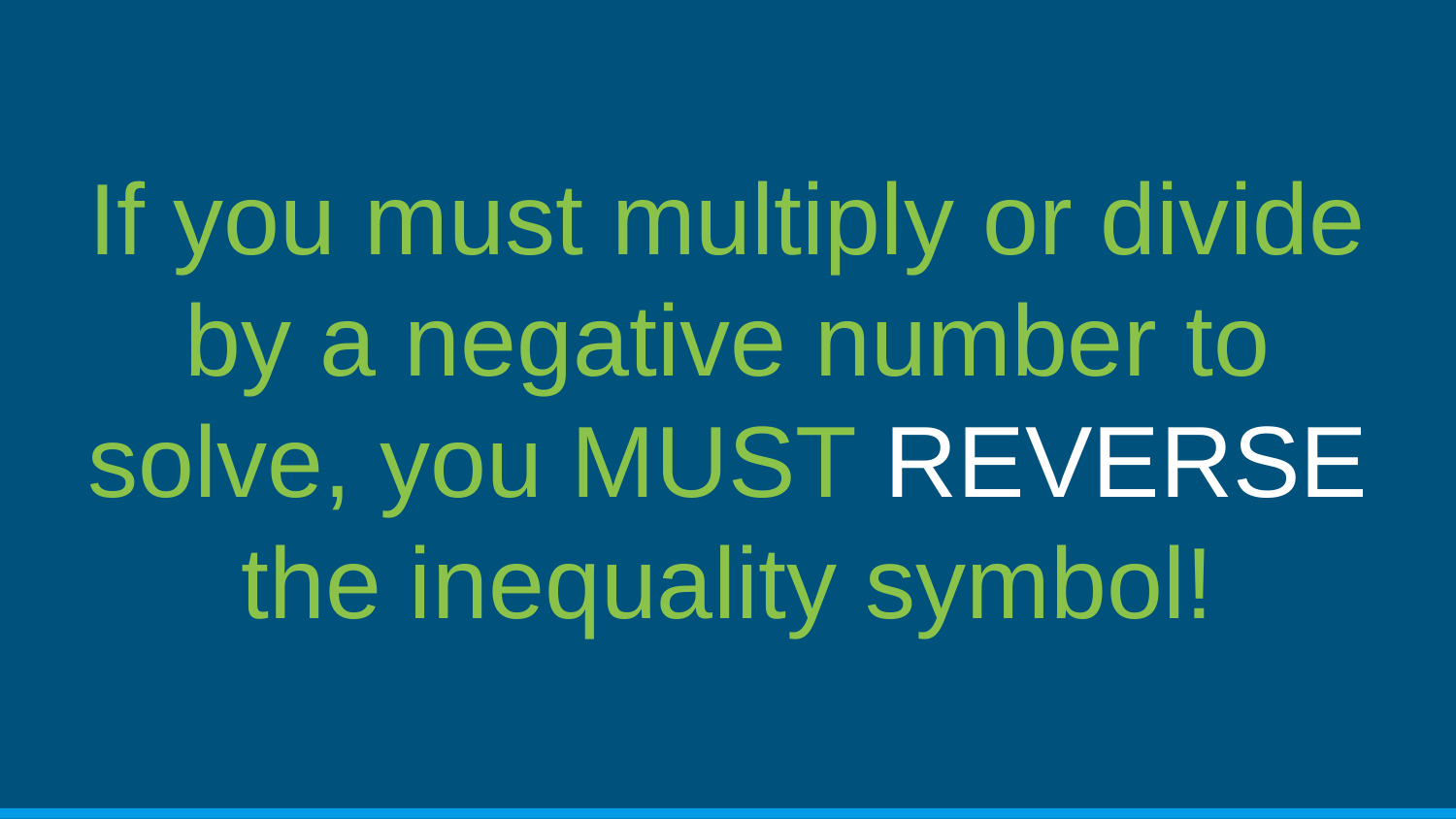

# If you must multiply or divide by a negative number to solve, you MUST REVERSE the inequality symbol!